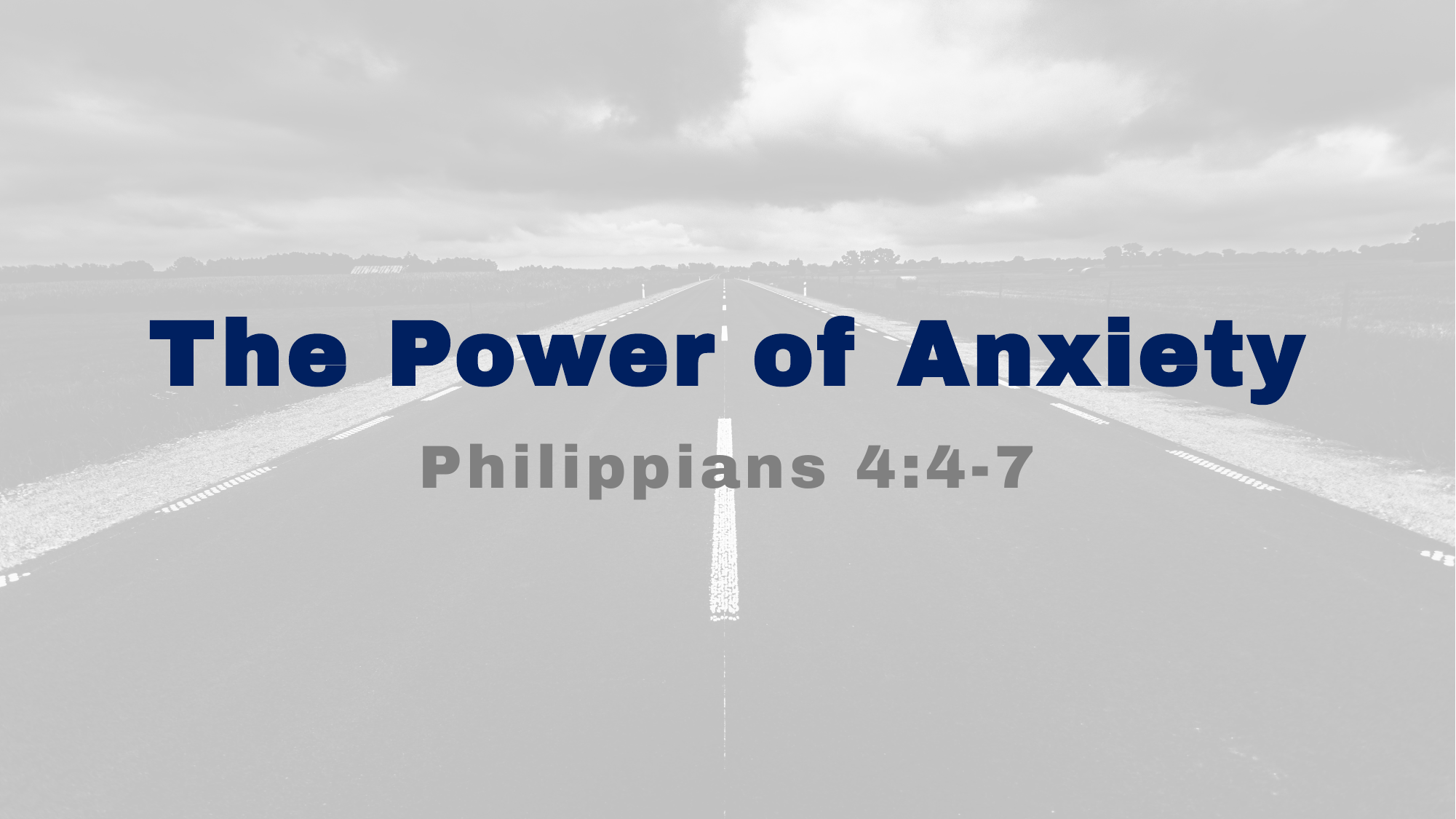

# The Power of Anxiety
Philippians 4:4-7